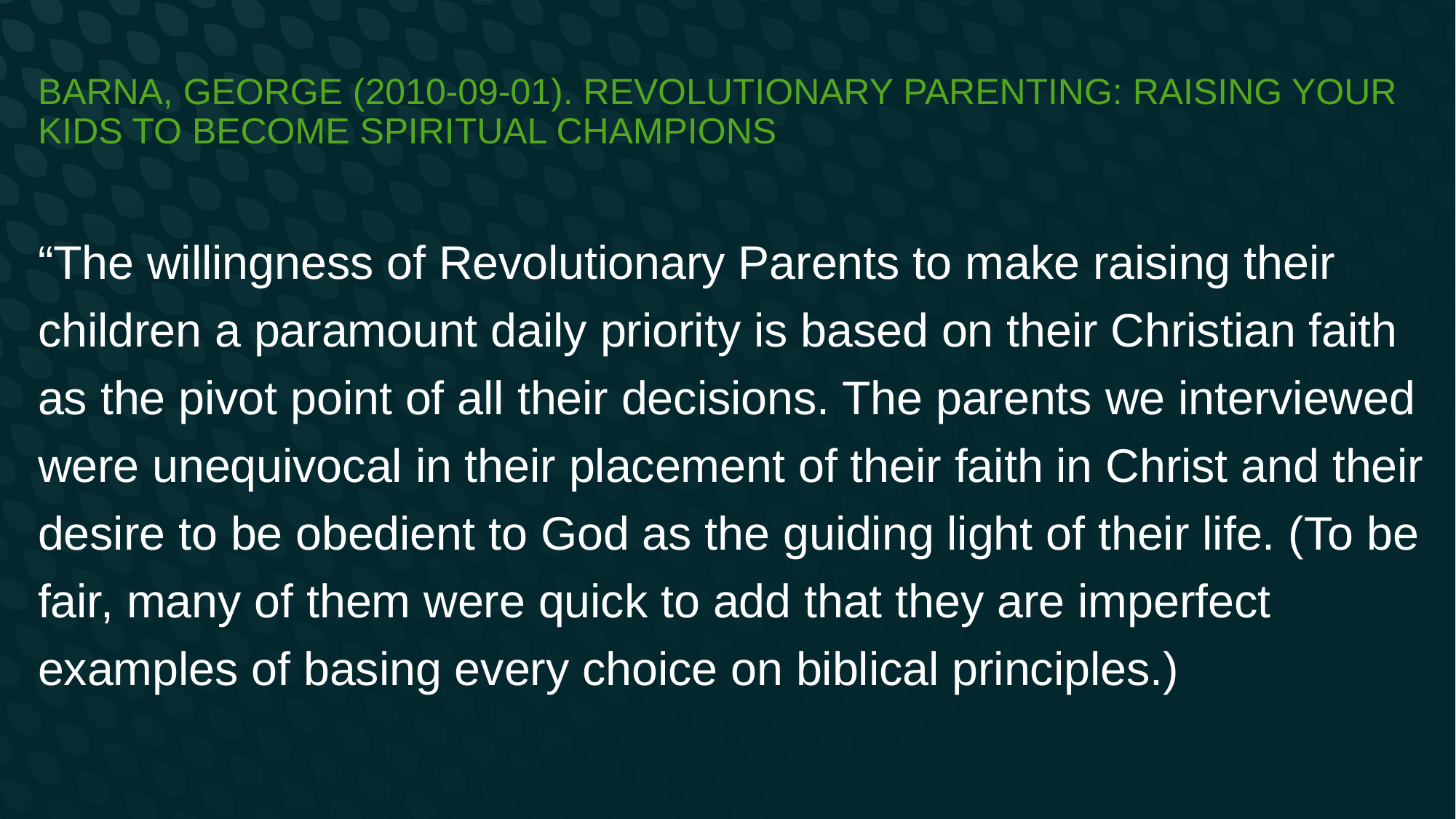

# Barna, George (2010-09-01). Revolutionary Parenting: Raising Your Kids to Become Spiritual Champions
“The willingness of Revolutionary Parents to make raising their children a paramount daily priority is based on their Christian faith as the pivot point of all their decisions. The parents we interviewed were unequivocal in their placement of their faith in Christ and their desire to be obedient to God as the guiding light of their life. (To be fair, many of them were quick to add that they are imperfect examples of basing every choice on biblical principles.)